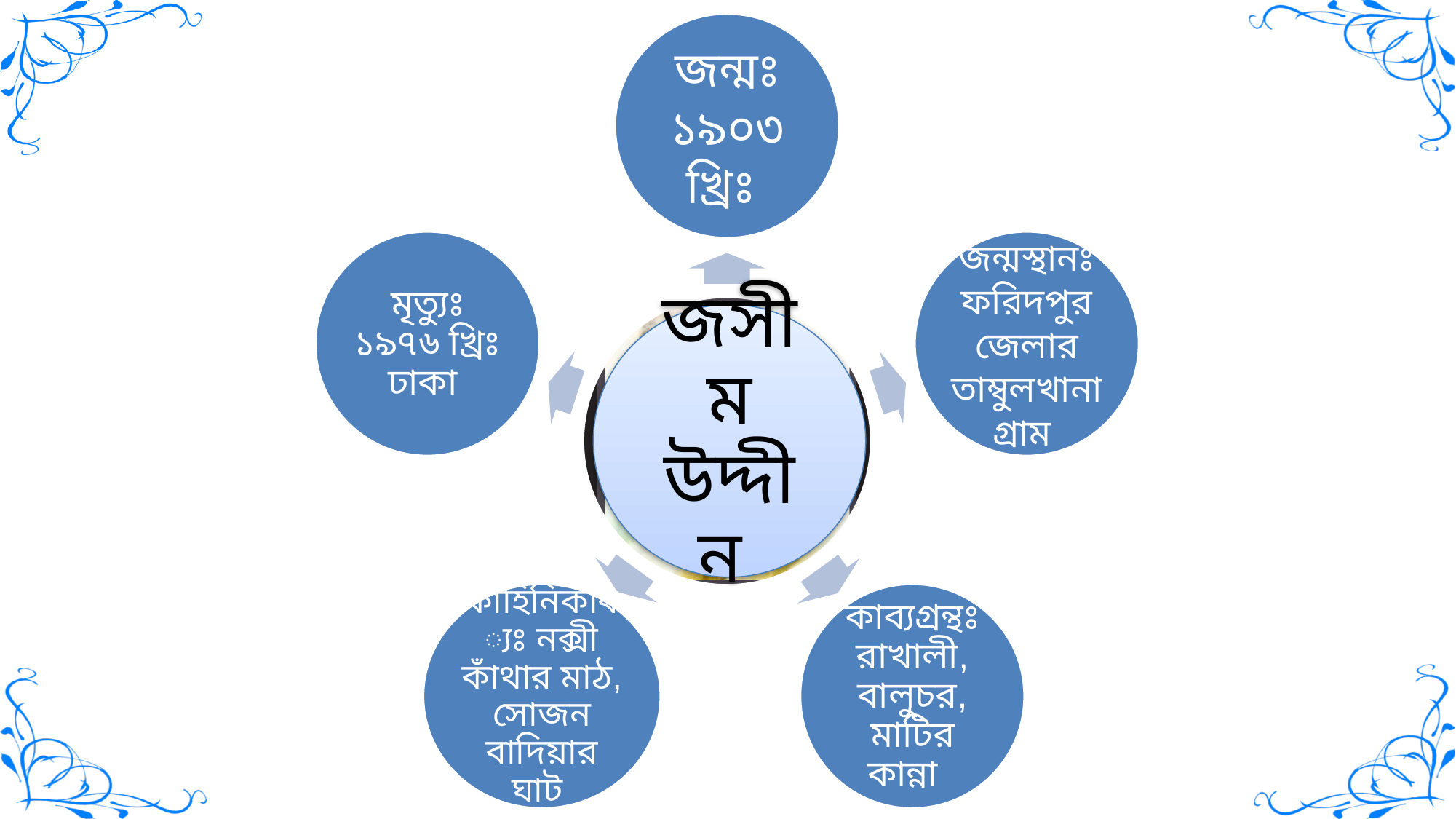

জন্মঃ ১৯০৩ খ্রিঃ

মৃত্যুঃ ১৯৭৬ খ্রিঃ ঢাকা
জন্মস্থানঃ ফরিদপুর জেলার তাম্বুলখানা গ্রাম

জসীম উদ্দীন

কাহিনিকাব্যঃ নক্সী কাঁথার মাঠ, সোজন বাদিয়ার ঘাট
কাব্যগ্রন্থঃ রাখালী, বালুচর, মাটির কান্না